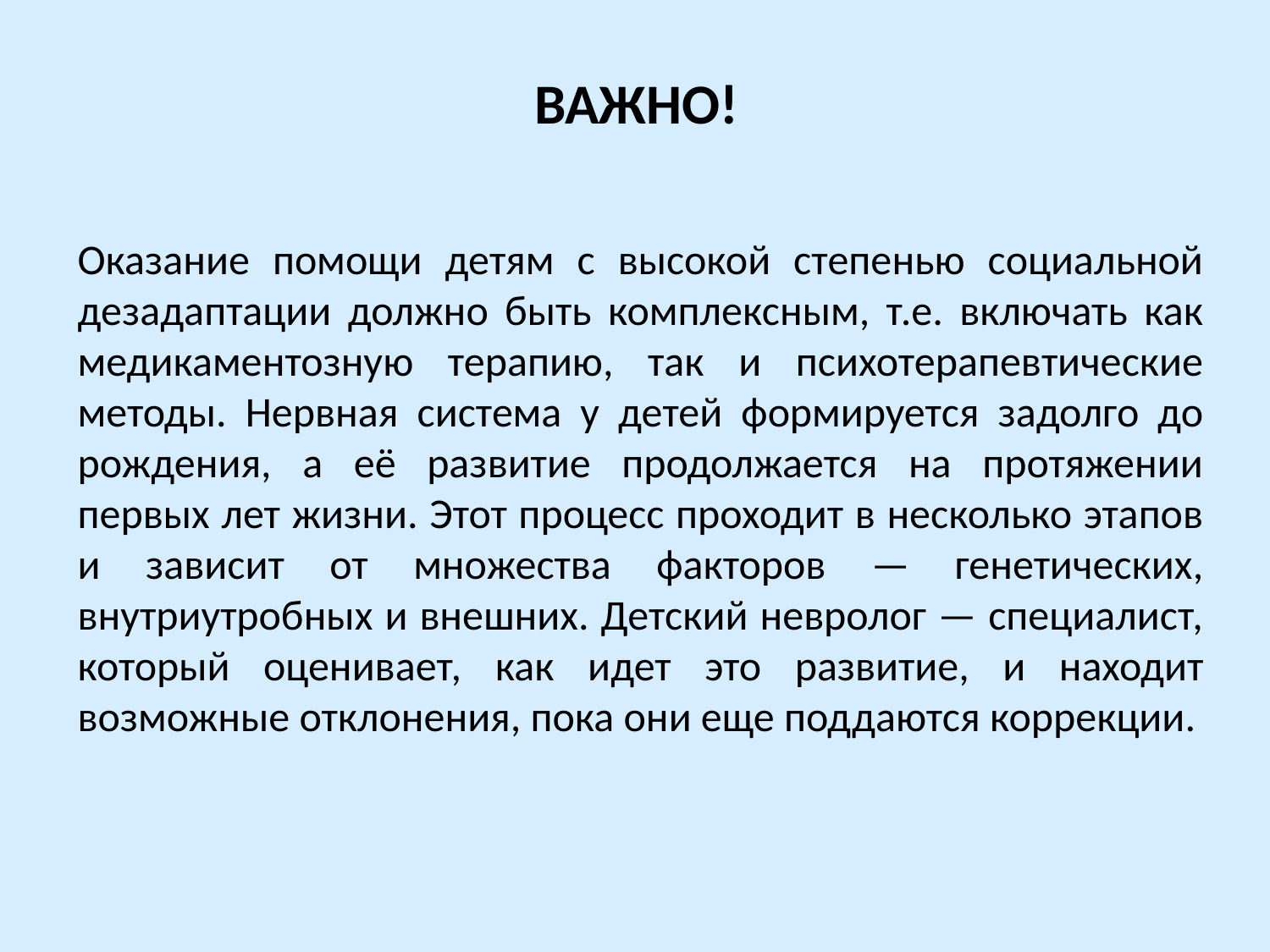

# ВАЖНО!
Оказание помощи детям с высокой степенью социальной дезадаптации должно быть комплексным, т.е. включать как медикаментозную терапию, так и психотерапевтические методы. Нервная система у детей формируется задолго до рождения, а её развитие продолжается на протяжении первых лет жизни. Этот процесс проходит в несколько этапов и зависит от множества факторов — генетических, внутриутробных и внешних. Детский невролог — специалист, который оценивает, как идет это развитие, и находит возможные отклонения, пока они еще поддаются коррекции.